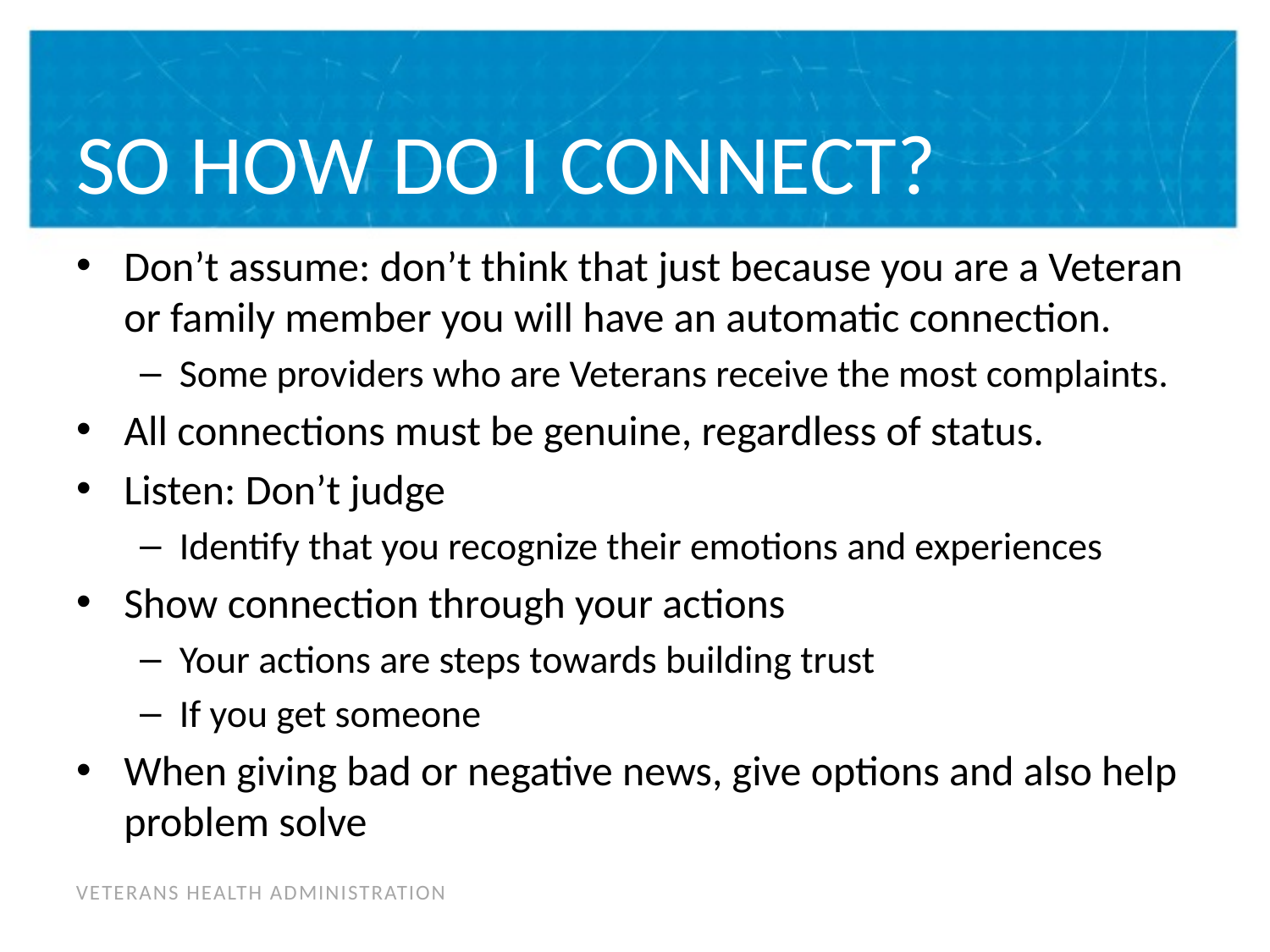

# SO HOW DO I CONNECT?
Don’t assume: don’t think that just because you are a Veteran or family member you will have an automatic connection.
Some providers who are Veterans receive the most complaints.
All connections must be genuine, regardless of status.
Listen: Don’t judge
Identify that you recognize their emotions and experiences
Show connection through your actions
Your actions are steps towards building trust
If you get someone
When giving bad or negative news, give options and also help problem solve